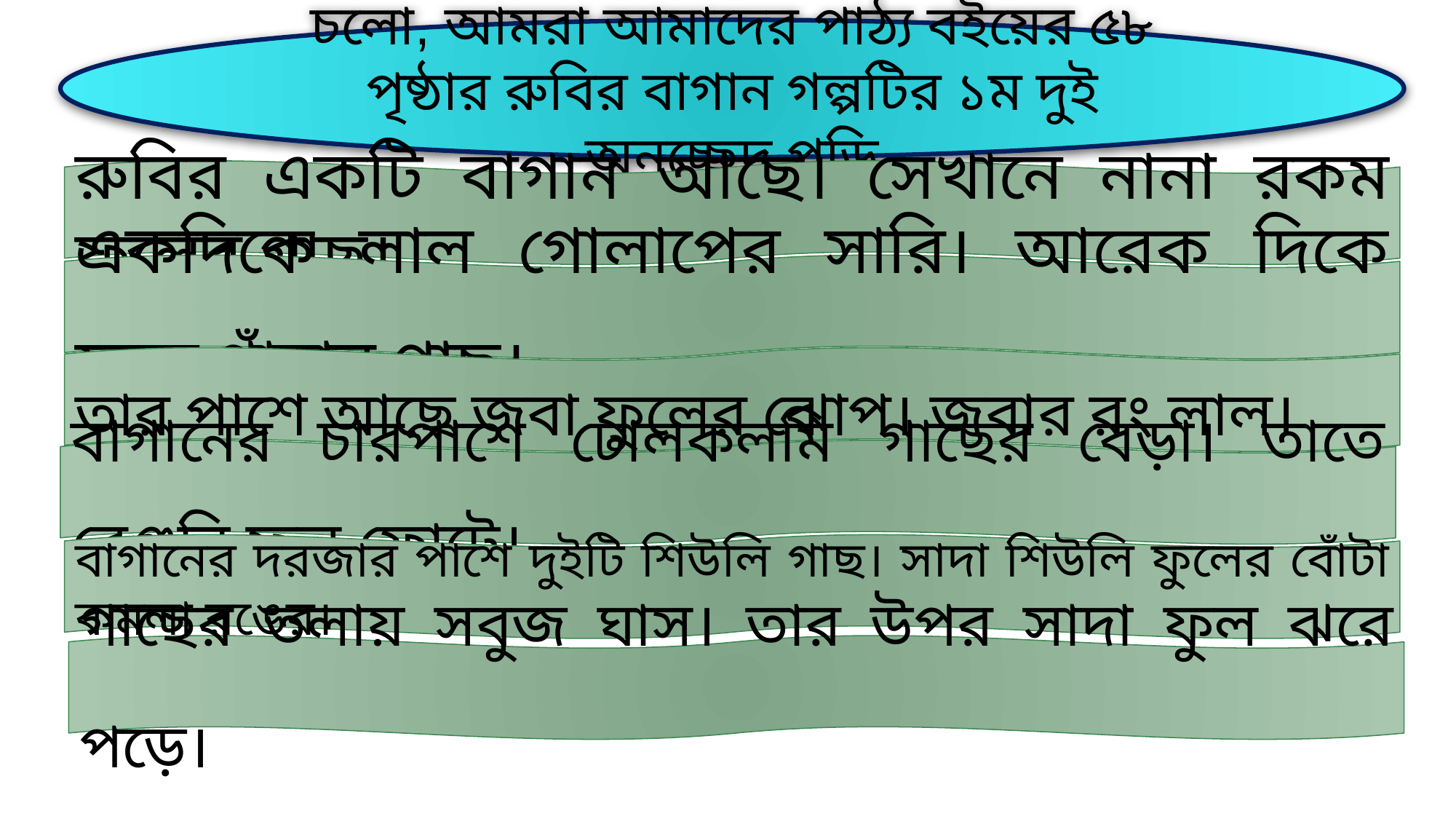

চলো, আমরা আমাদের পাঠ্য বইয়ের ৫৮ পৃষ্ঠার রুবির বাগান গল্পটির ১ম দুই অনুচ্ছেদ পড়ি
রুবির একটি বাগান আছে। সেখানে নানা রকম ফুলের গাছ।
একদিকে লাল গোলাপের সারি। আরেক দিকে হলুদ গাঁদার গাছ।
তার পাশে আছে জবা ফুলের ঝোপ। জবার রং লাল।
বাগানের চারপাশে ঢোলকলমি গাছের বেড়া। তাতে বেগুনি ফুল ফোটে।
বাগানের দরজার পাশে দুইটি শিউলি গাছ। সাদা শিউলি ফুলের বোঁটা কমলা রঙের।
গাছের তলায় সবুজ ঘাস। তার উপর সাদা ফুল ঝরে পড়ে।